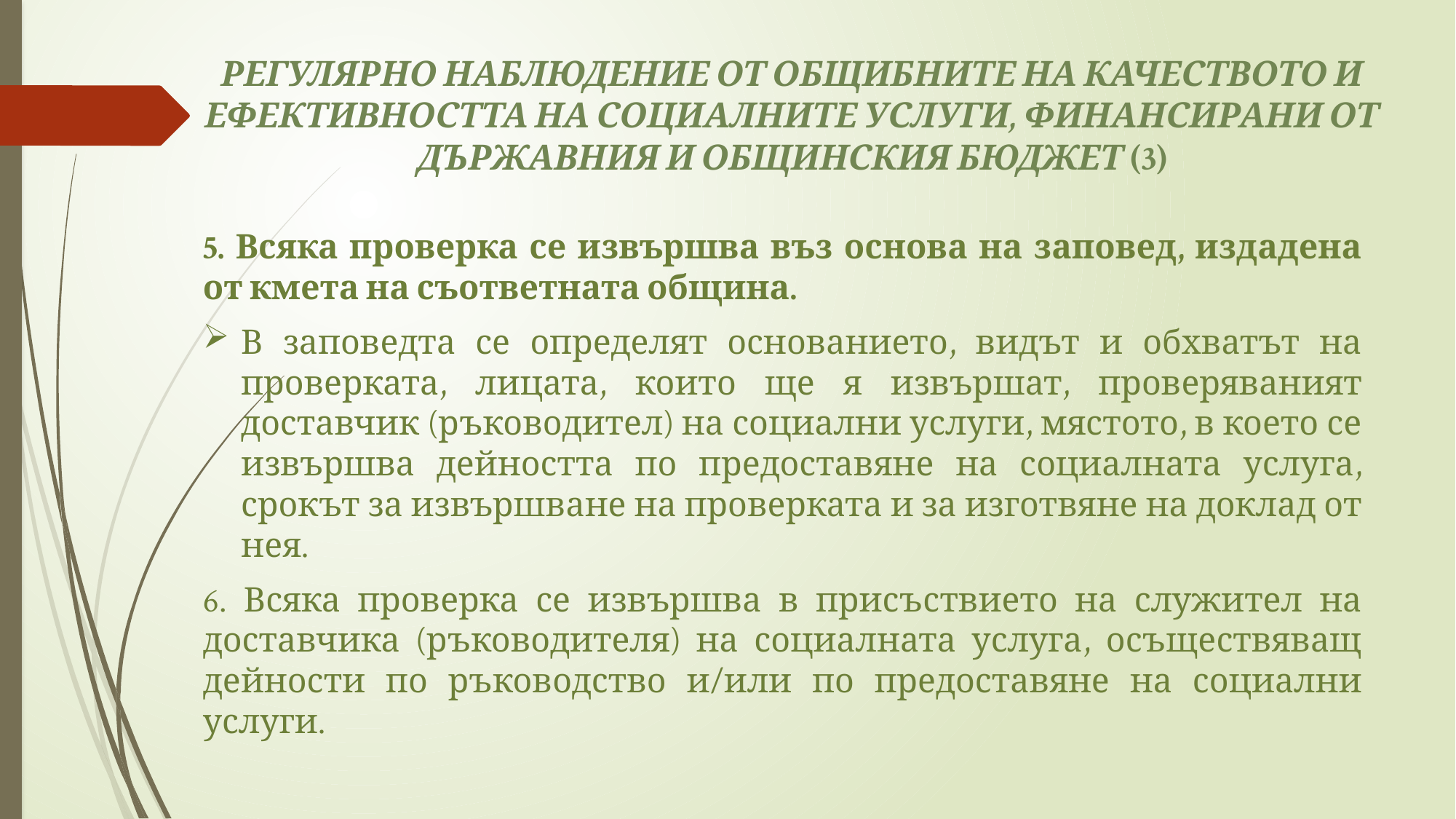

# РЕГУЛЯРНО НАБЛЮДЕНИЕ ОТ ОБЩИБНИТЕ НА КАЧЕСТВОТО И ЕФЕКТИВНОСТТА НА СОЦИАЛНИТЕ УСЛУГИ, ФИНАНСИРАНИ ОТ ДЪРЖАВНИЯ И ОБЩИНСКИЯ БЮДЖЕТ (3)
5. Всяка проверка се извършва въз основа на заповед, издадена от кмета на съответната община.
В заповедта се определят основанието, видът и обхватът на проверката, лицата, които ще я извършат, проверяваният доставчик (ръководител) на социални услуги, мястото, в което се извършва дейността по предоставяне на социалната услуга, срокът за извършване на проверката и за изготвяне на доклад от нея.
6. Всяка проверка се извършва в присъствието на служител на доставчика (ръководителя) на социалната услуга, осъществяващ дейности по ръководство и/или по предоставяне на социални услуги.